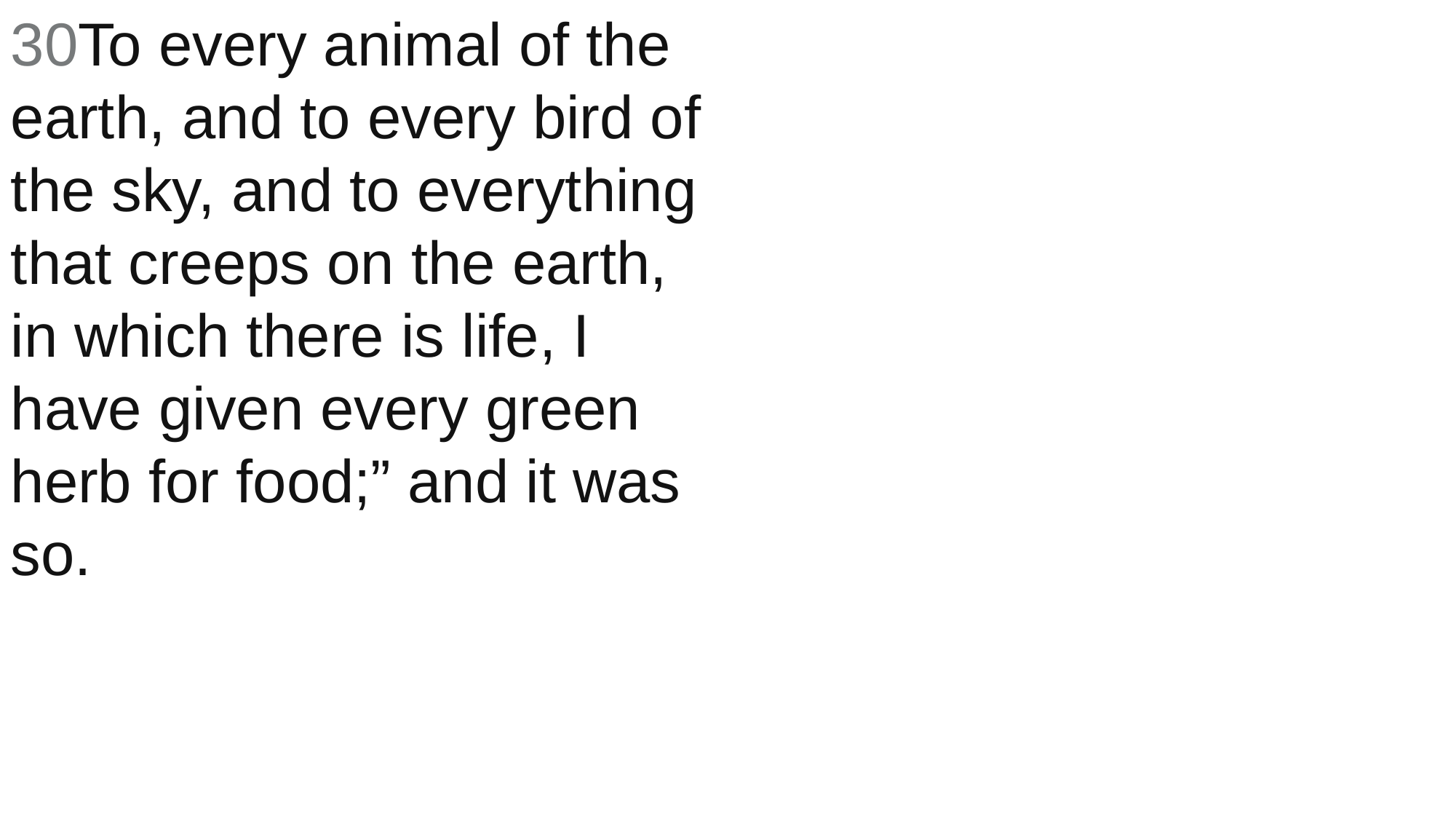

30To every animal of the earth, and to every bird of the sky, and to everything that creeps on the earth, in which there is life, I have given every green herb for food;” and it was so.